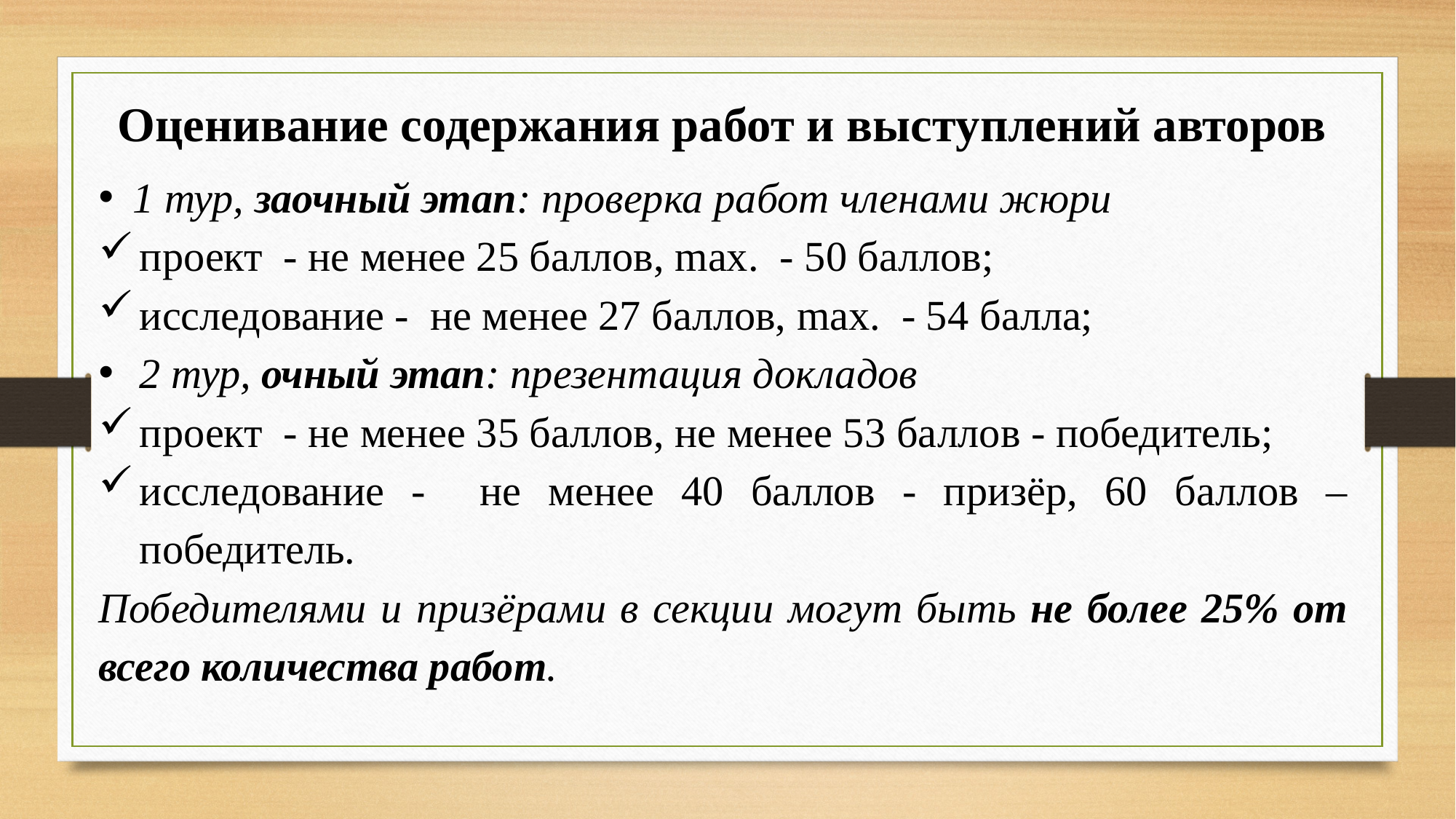

Оценивание содержания работ и выступлений авторов
1 тур, заочный этап: проверка работ членами жюри
проект  - не менее 25 баллов, max.  - 50 баллов;
исследование -  не менее 27 баллов, max.  - 54 балла;
2 тур, очный этап: презентация докладов
проект  - не менее 35 баллов, не менее 53 баллов - победитель;
исследование -  не менее 40 баллов - призёр, 60 баллов – победитель.
Победителями и призёрами в секции могут быть не более 25% от всего количества работ.